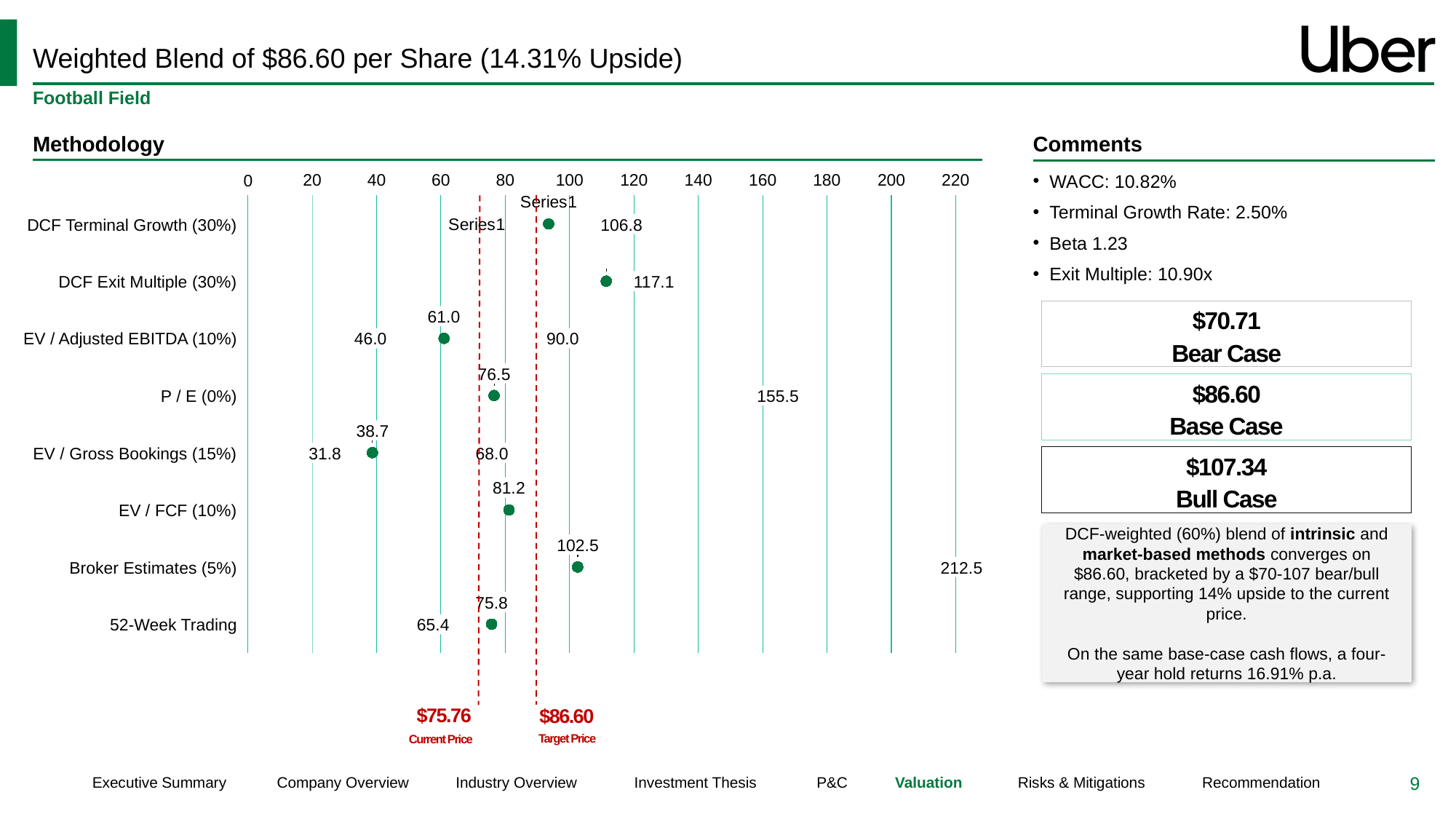

# Weighted Blend of $86.60 per Share (14.31% Upside)
Football Field
Methodology
Comments

### Chart

| Category |  |  |  |
|---|---|---|---|
0
WACC: 10.82%
Terminal Growth Rate: 2.50%
Beta 1.23
Exit Multiple: 10.90x

20
40
60
80
100
120
140
160
180
200
220
DCF Terminal Growth (30%)
106.8
DCF Exit Multiple (30%)
117.1
$70.71
Bear Case
61.0
EV / Adjusted EBITDA (10%)
46.0
90.0
76.5
$86.60
Base Case
P / E (0%)
155.5
38.7
EV / Gross Bookings (15%)
31.8
68.0
$107.34
Bull Case
81.2
EV / FCF (10%)
DCF-weighted (60%) blend of intrinsic and market-based methods converges on $86.60, bracketed by a $70-107 bear/bull range, supporting 14% upside to the current price.

On the same base-case cash flows, a four-year hold returns 16.91% p.a.
102.5
Broker Estimates (5%)
212.5
75.8
52-Week Trading
65.4
$75.76
$86.60
Target Price
Current Price